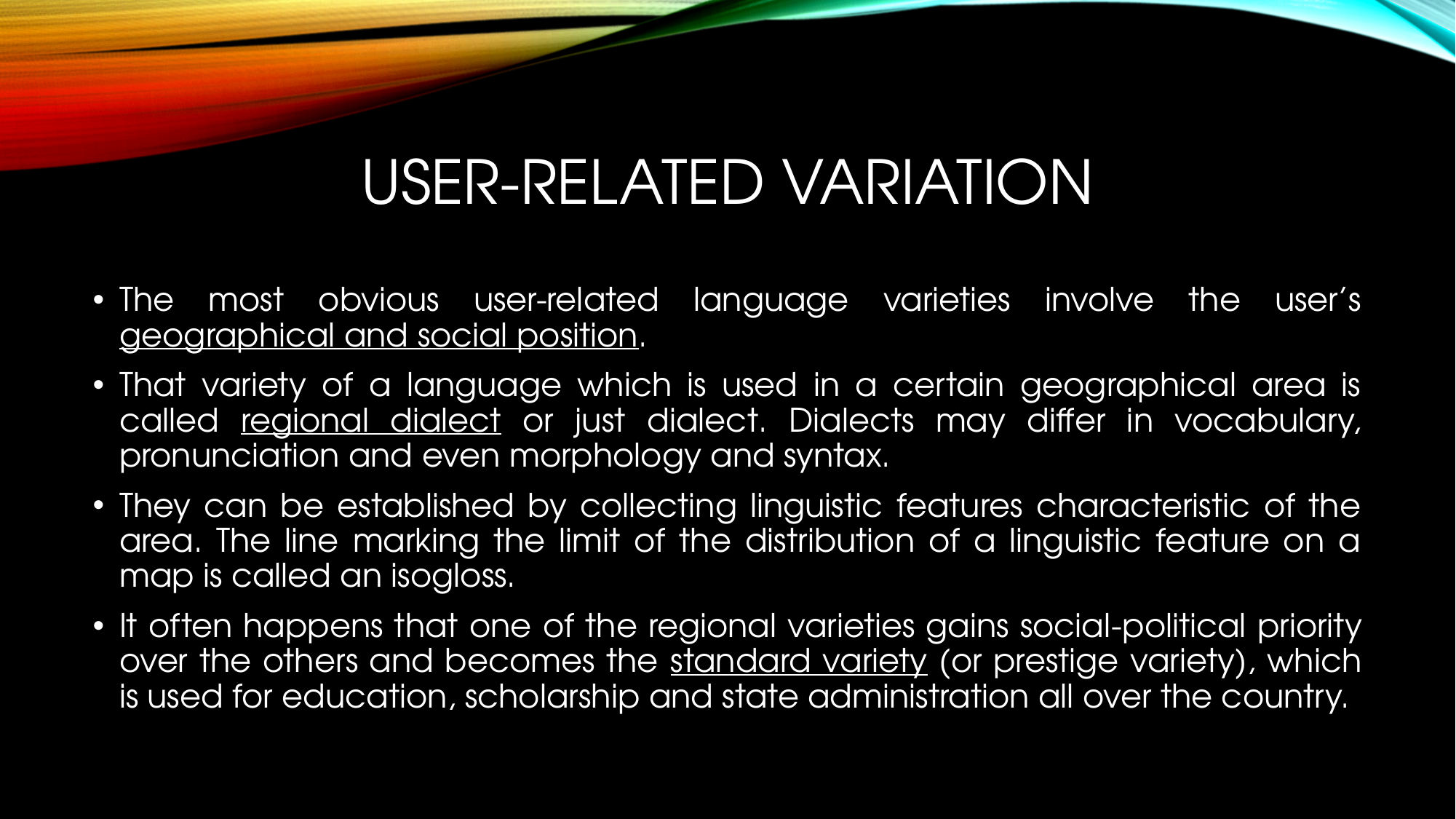

# User-related variation
The most obvious user-related language varieties involve the user’s geographical and social position.
That variety of a language which is used in a certain geographical area is called regional dialect or just dialect. Dialects may differ in vocabulary, pronunciation and even morphology and syntax.
They can be established by collecting linguistic features characteristic of the area. The line marking the limit of the distribution of a linguistic feature on a map is called an isogloss.
It often happens that one of the regional varieties gains social-political priority over the others and becomes the standard variety (or prestige variety), which is used for education, scholarship and state administration all over the country.